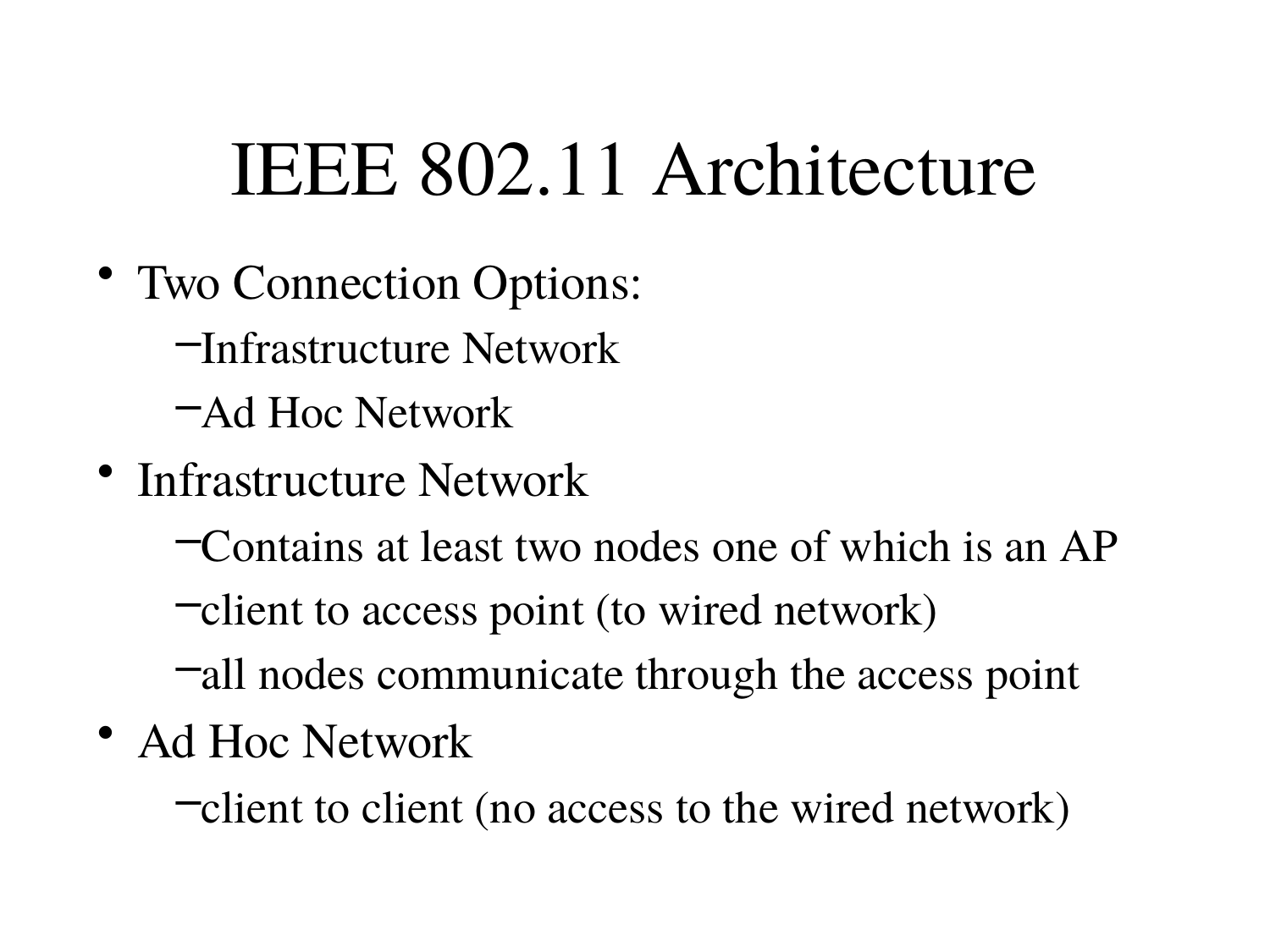

# IEEE 802.11 Architecture
Two Connection Options:
Infrastructure Network
Ad Hoc Network
Infrastructure Network
Contains at least two nodes one of which is an AP
client to access point (to wired network)
all nodes communicate through the access point
Ad Hoc Network
client to client (no access to the wired network)